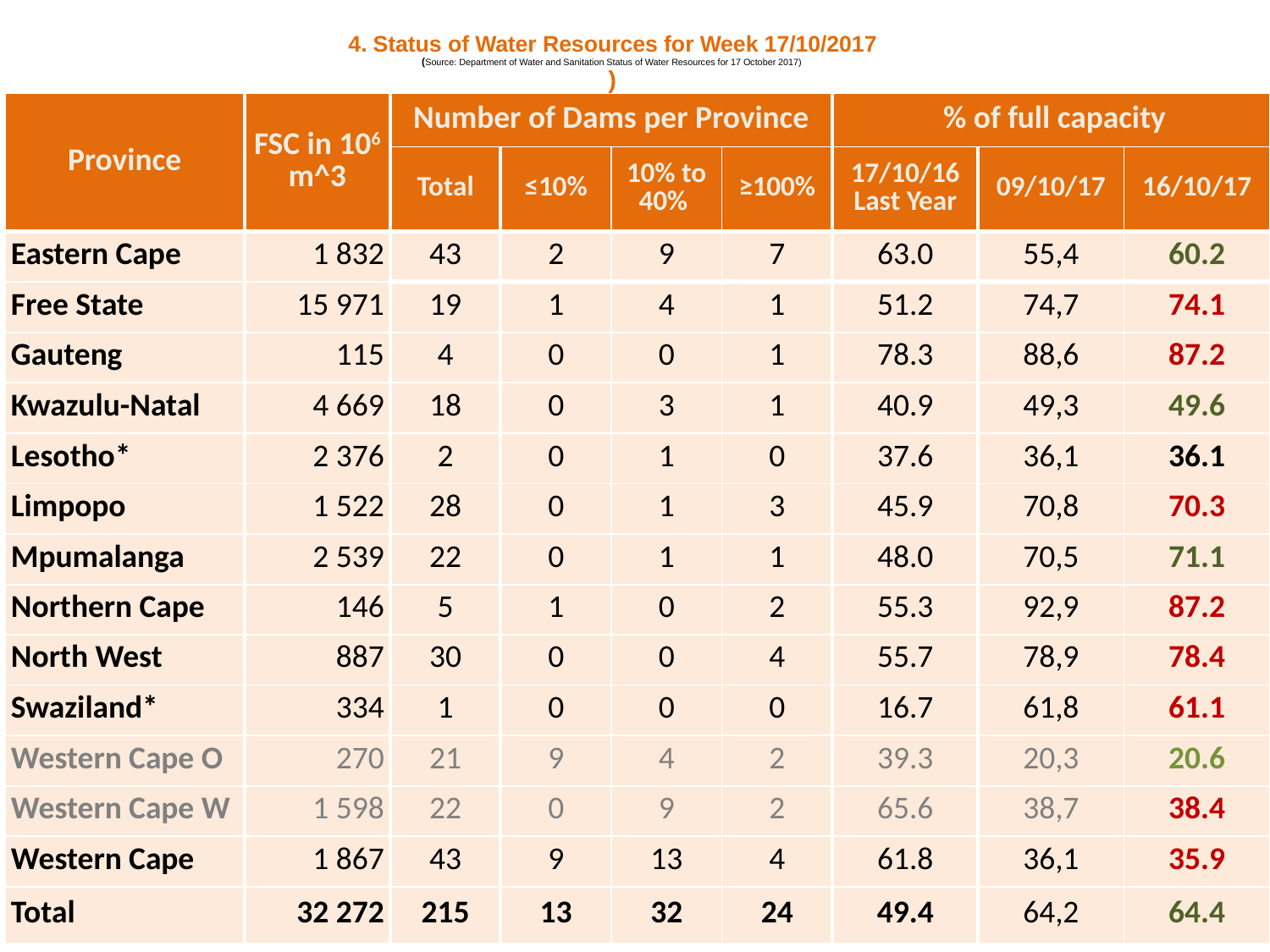

# 4. Status of Water Resources for Week 17/10/2017 (Source: Department of Water and Sanitation Status of Water Resources for 17 October 2017) )
| Province | FSC in 106 m^3 | Number of Dams per Province |  |  |  | % of full capacity |  |  |
| --- | --- | --- | --- | --- | --- | --- | --- | --- |
|  |  | Total | ≤10% | 10% to 40% | ≥100% | 17/10/16 Last Year | 09/10/17 | 16/10/17 |
| Eastern Cape | 1 832 | 43 | 2 | 9 | 7 | 63.0 | 55,4 | 60.2 |
| Free State | 15 971 | 19 | 1 | 4 | 1 | 51.2 | 74,7 | 74.1 |
| Gauteng | 115 | 4 | 0 | 0 | 1 | 78.3 | 88,6 | 87.2 |
| Kwazulu-Natal | 4 669 | 18 | 0 | 3 | 1 | 40.9 | 49,3 | 49.6 |
| Lesotho\* | 2 376 | 2 | 0 | 1 | 0 | 37.6 | 36,1 | 36.1 |
| Limpopo | 1 522 | 28 | 0 | 1 | 3 | 45.9 | 70,8 | 70.3 |
| Mpumalanga | 2 539 | 22 | 0 | 1 | 1 | 48.0 | 70,5 | 71.1 |
| Northern Cape | 146 | 5 | 1 | 0 | 2 | 55.3 | 92,9 | 87.2 |
| North West | 887 | 30 | 0 | 0 | 4 | 55.7 | 78,9 | 78.4 |
| Swaziland\* | 334 | 1 | 0 | 0 | 0 | 16.7 | 61,8 | 61.1 |
| Western Cape O | 270 | 21 | 9 | 4 | 2 | 39.3 | 20,3 | 20.6 |
| Western Cape W | 1 598 | 22 | 0 | 9 | 2 | 65.6 | 38,7 | 38.4 |
| Western Cape | 1 867 | 43 | 9 | 13 | 4 | 61.8 | 36,1 | 35.9 |
| Total | 32 272 | 215 | 13 | 32 | 24 | 49.4 | 64,2 | 64.4 |